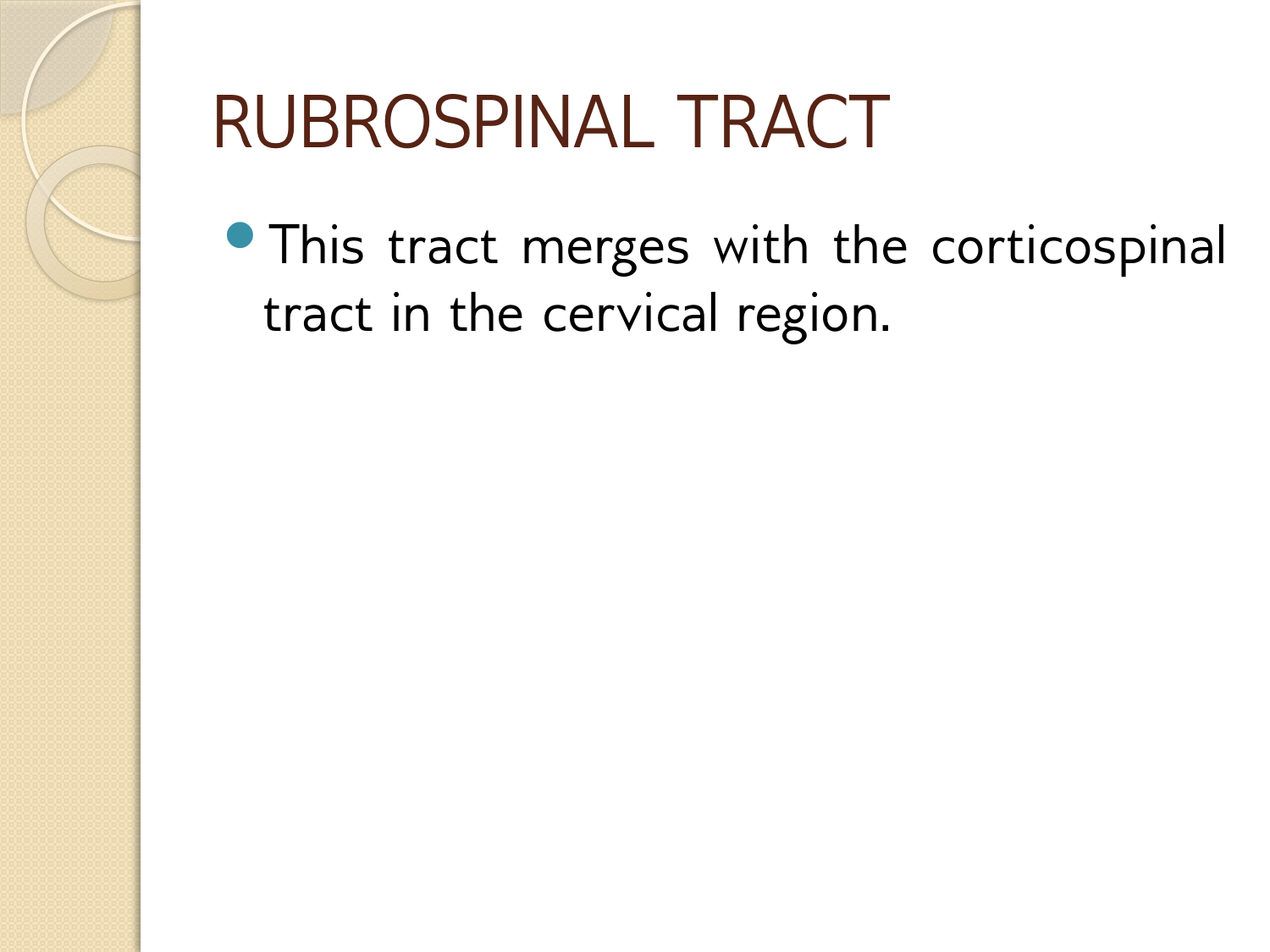

# RUBROSPINAL TRACT
This tract merges with the corticospinal tract in the cervical region.